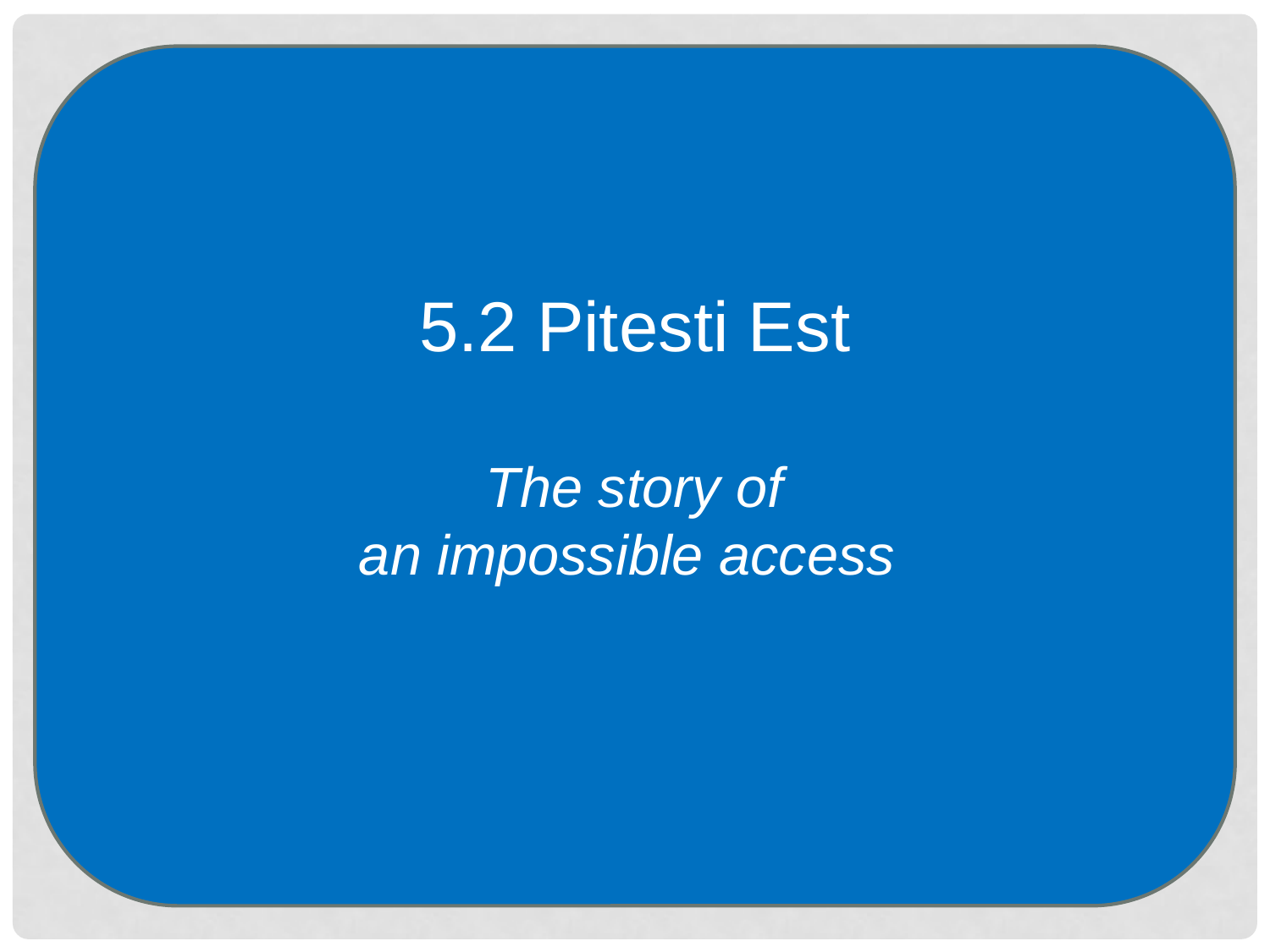

5.2 Pitesti Est

The story of
an impossible access